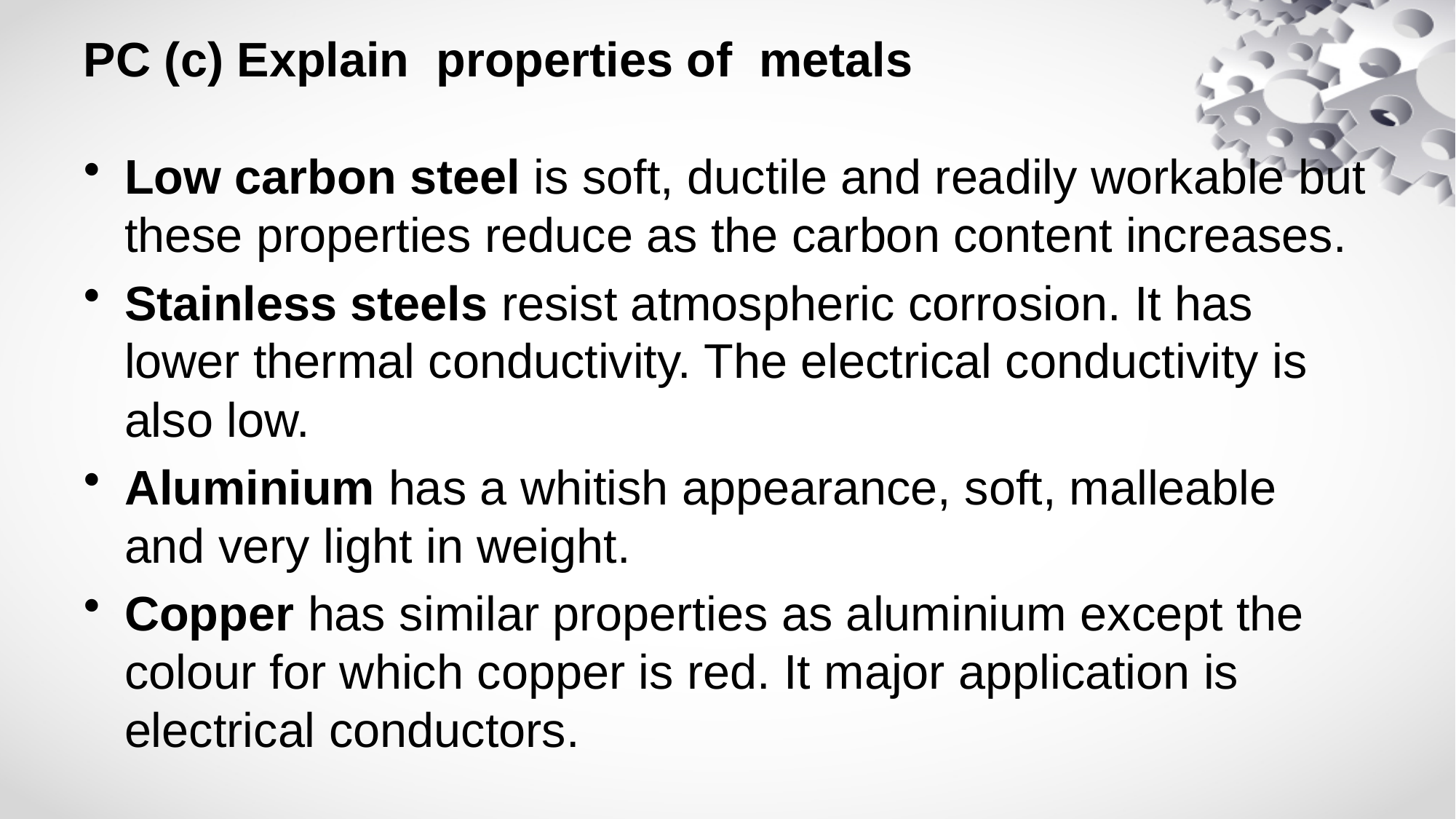

# PC (c) Explain  properties of  metals
Low carbon steel is soft, ductile and readily workable but these properties reduce as the carbon content increases.
Stainless steels resist atmospheric corrosion. It has lower thermal conductivity. The electrical conductivity is also low.
Aluminium has a whitish appearance, soft, malleable and very light in weight.
Copper has similar properties as aluminium except the colour for which copper is red. It major application is electrical conductors.